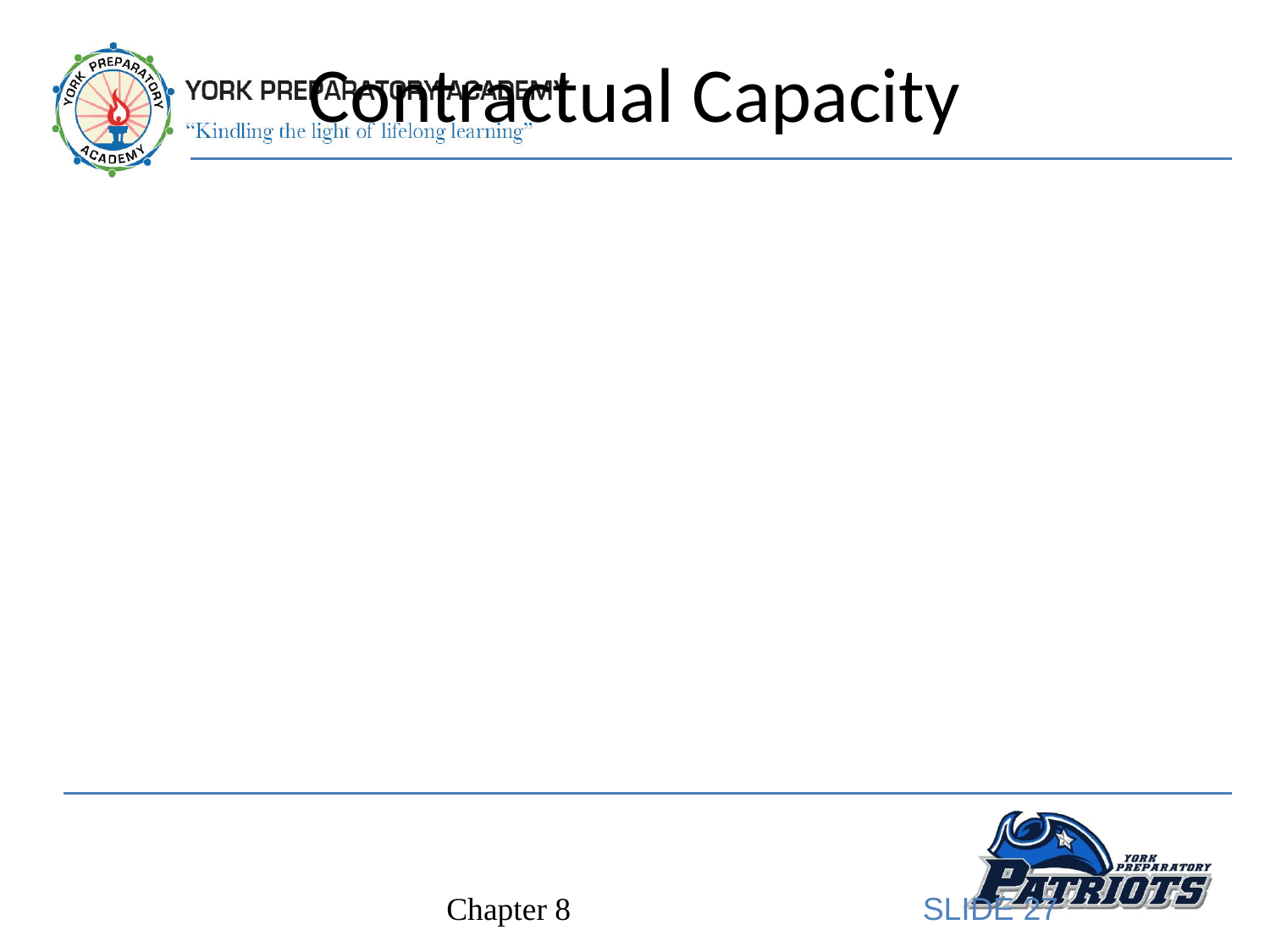

# Contractual Capacity
Contractual capacity refers to the competence (legal ability) of the parties to enter a contract.
Competent parties are people who are legally capable of agreeing to a binding offer.
Those who are unable to protect themselves because of mental deficiency or illness, or who are otherwise incapable of understanding the consequences of their actions, cannot be held to contracts.
Minors have limited contractual capacity, which means that they may legally set aside contractual obligations.
SLIDE 27
Chapter 8